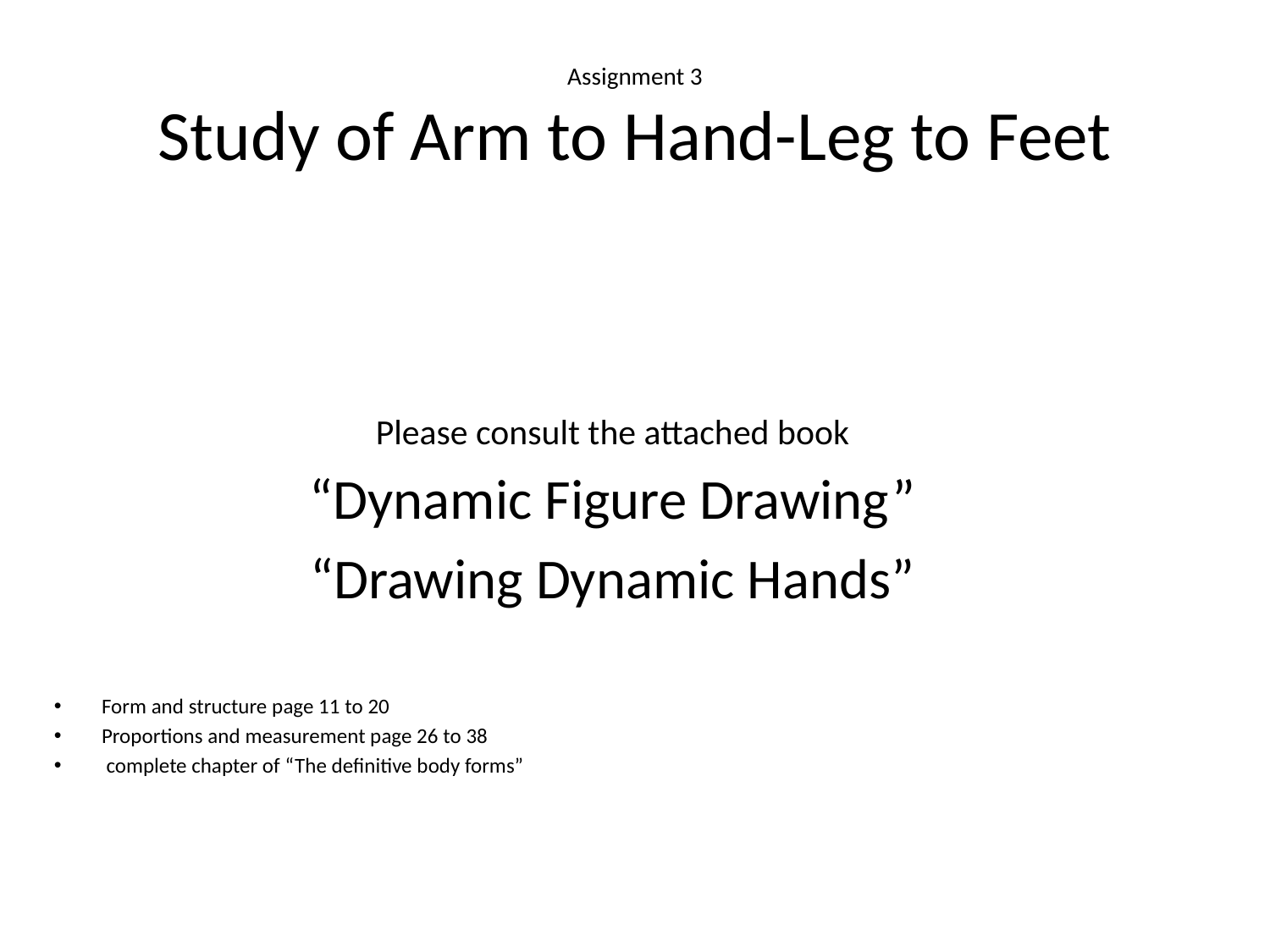

# Assignment 3 Study of Arm to Hand-Leg to Feet
Please consult the attached book
“Dynamic Figure Drawing”
“Drawing Dynamic Hands”

Form and structure page 11 to 20
Proportions and measurement page 26 to 38
 complete chapter of “The definitive body forms”